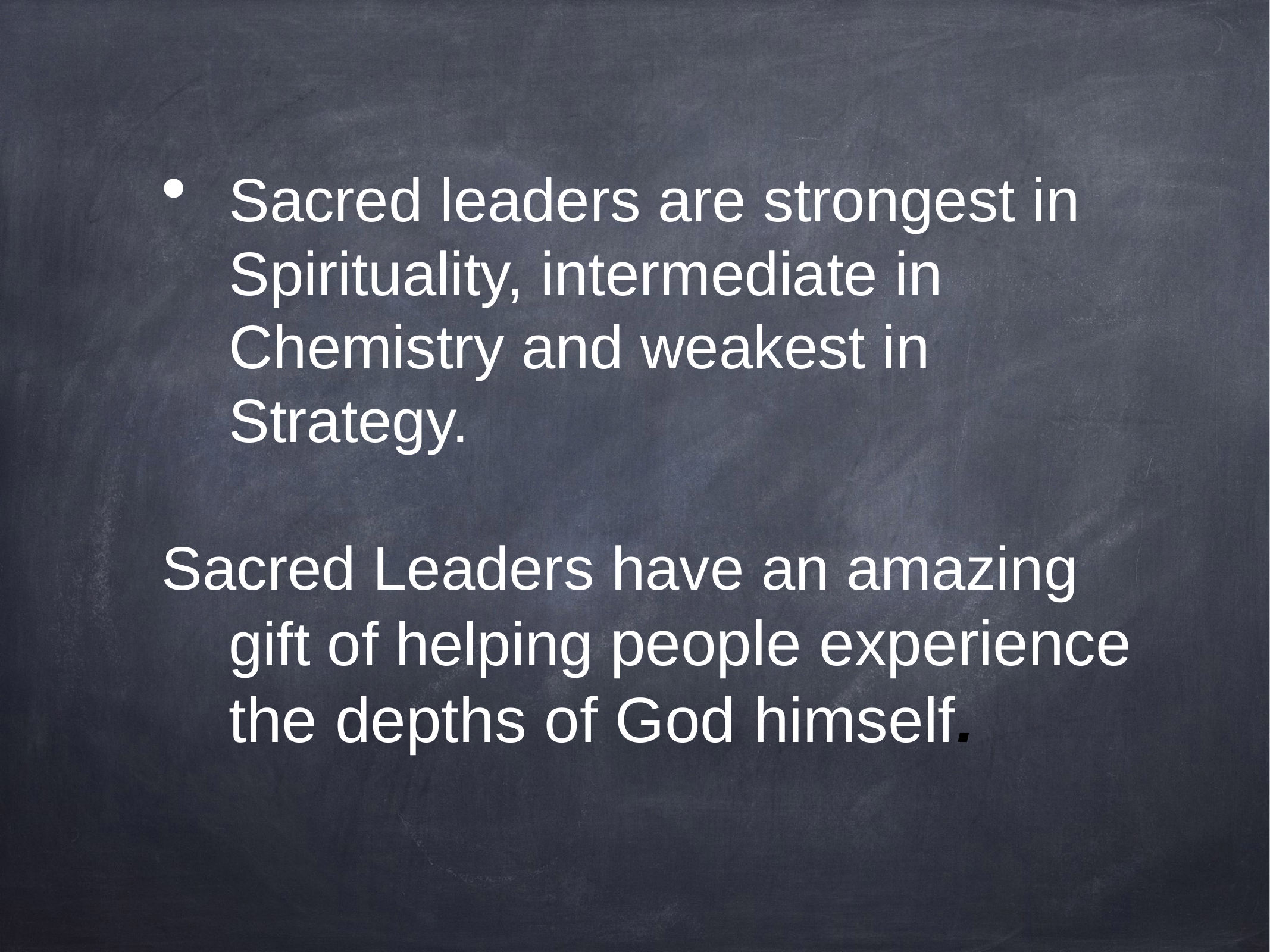

# Sacred leaders are strongest in Spirituality, intermediate in Chemistry and weakest in Strategy.

Sacred Leaders have an amazing gift of helping people experience the depths of God himself.